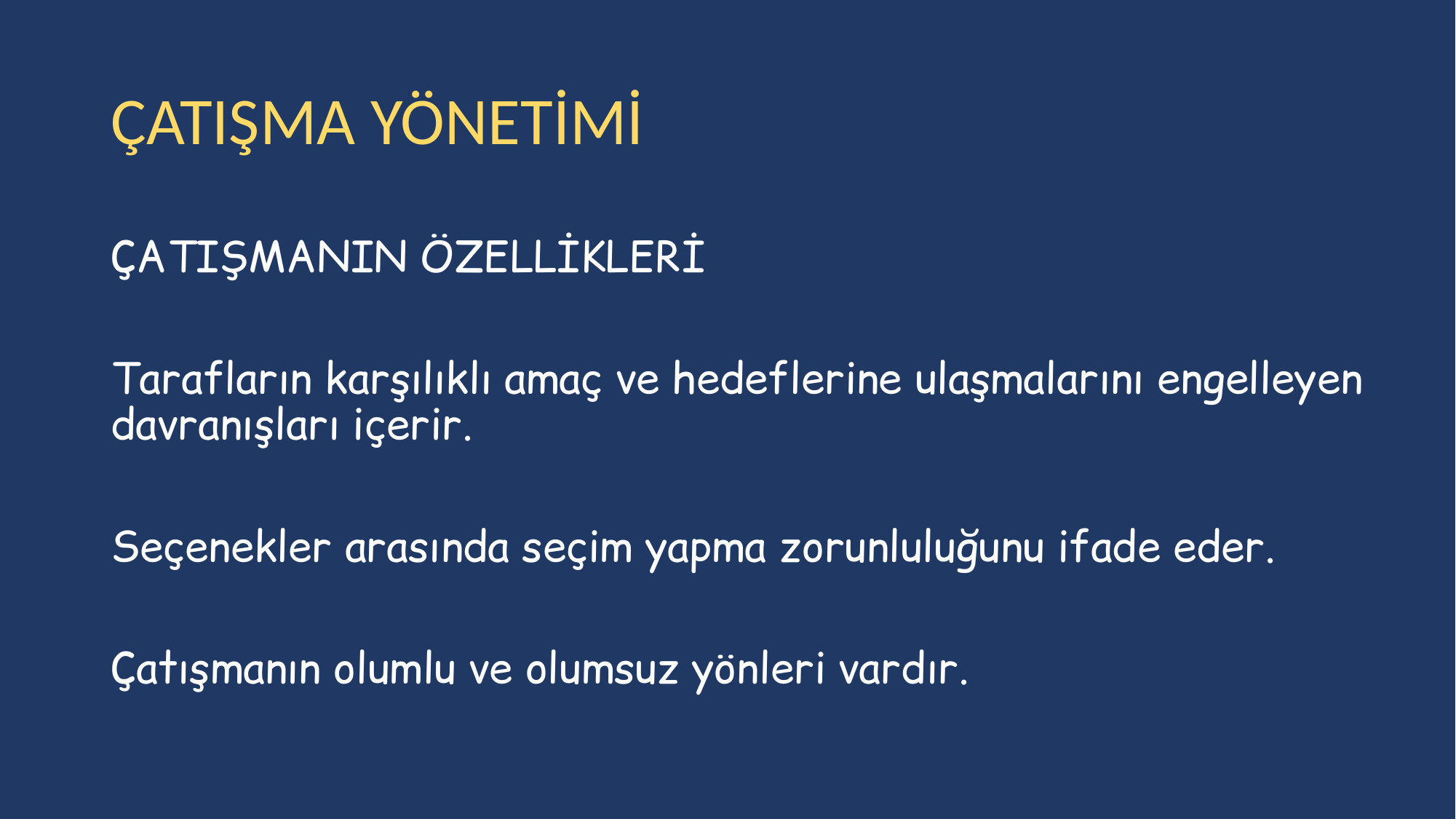

# ÇATIŞMA YÖNETİMİ
ÇATIŞMANIN ÖZELLİKLERİ

Tarafların karşılıklı amaç ve hedeflerine ulaşmalarını engelleyen davranışları içerir.

Seçenekler arasında seçim yapma zorunluluğunu ifade eder.

Çatışmanın olumlu ve olumsuz yönleri vardır.